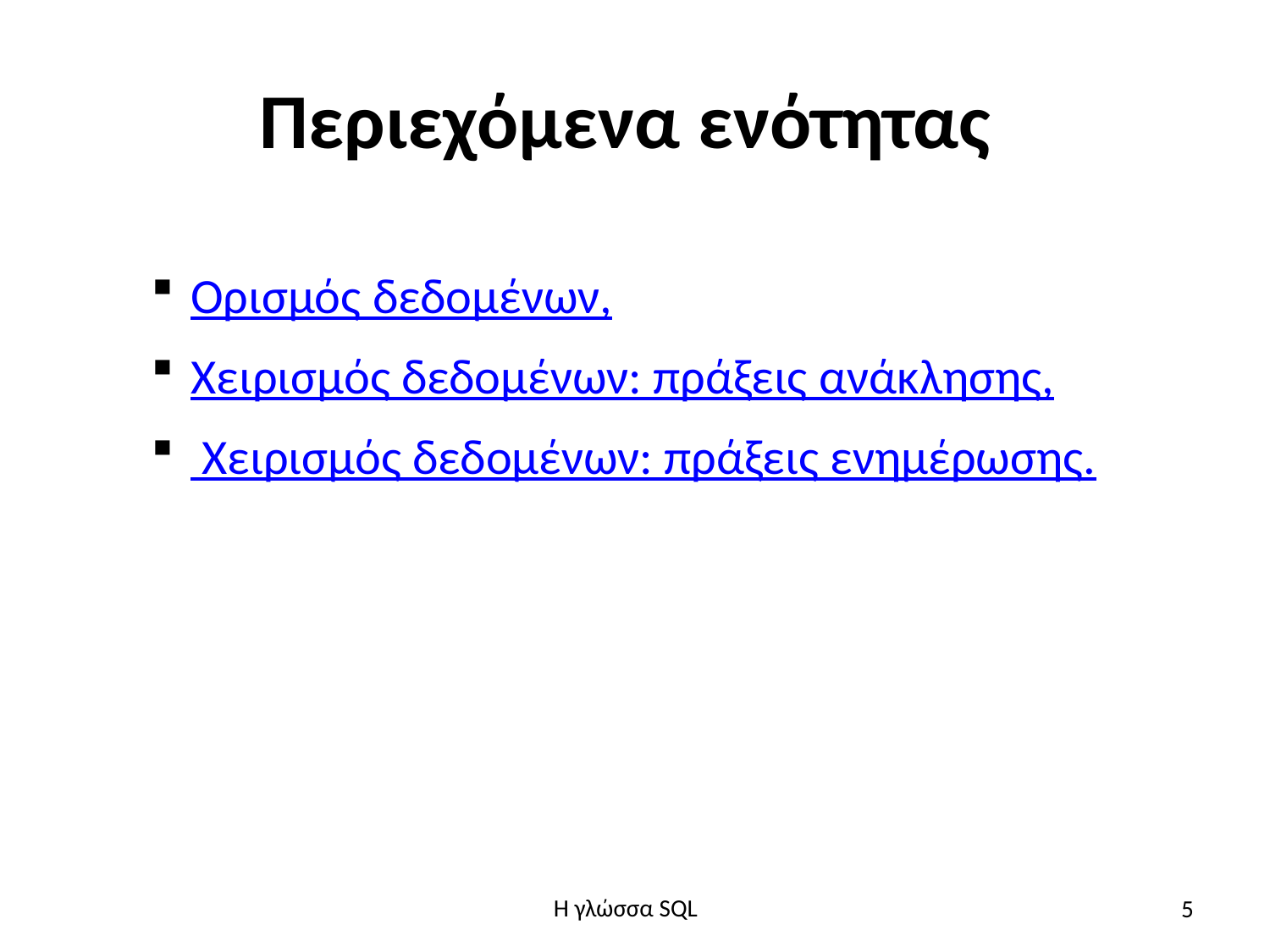

# Περιεχόμενα ενότητας
Ορισμός δεδομένων,
Χειρισμός δεδομένων: πράξεις ανάκλησης,
 Χειρισμός δεδομένων: πράξεις ενημέρωσης.

5
H γλώσσα SQL